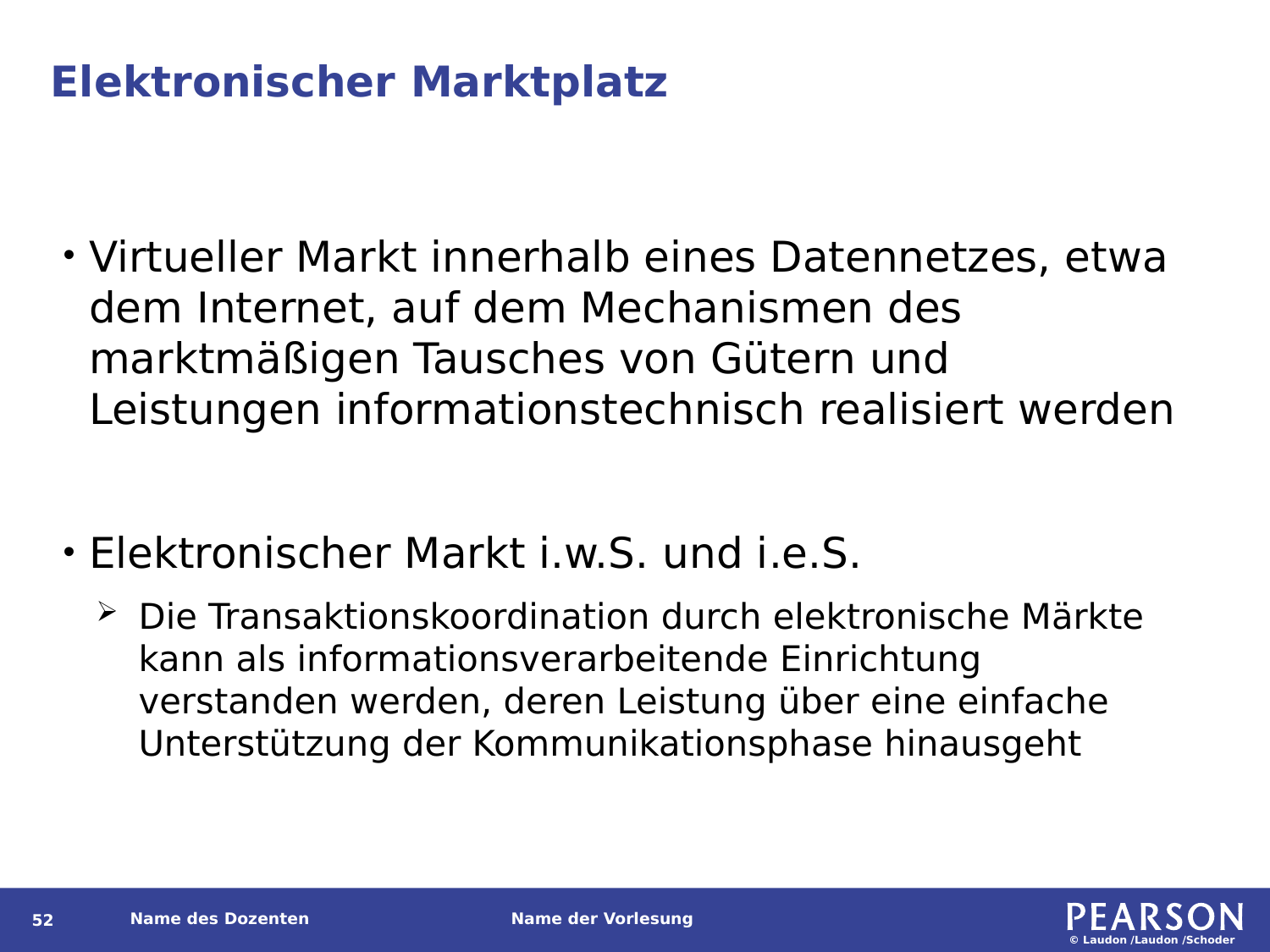

# Elektronischer Marktplatz

Virtueller Markt innerhalb eines Datennetzes, etwa dem Internet, auf dem Mechanismen des marktmäßigen Tausches von Gütern und Leistungen informationstechnisch realisiert werden

Elektronischer Markt i.w.S. und i.e.S.
Die Transaktionskoordination durch elektronische Märkte kann als informationsverarbeitende Einrichtung verstanden werden, deren Leistung über eine einfache Unterstützung der Kommunikationsphase hinausgeht
52